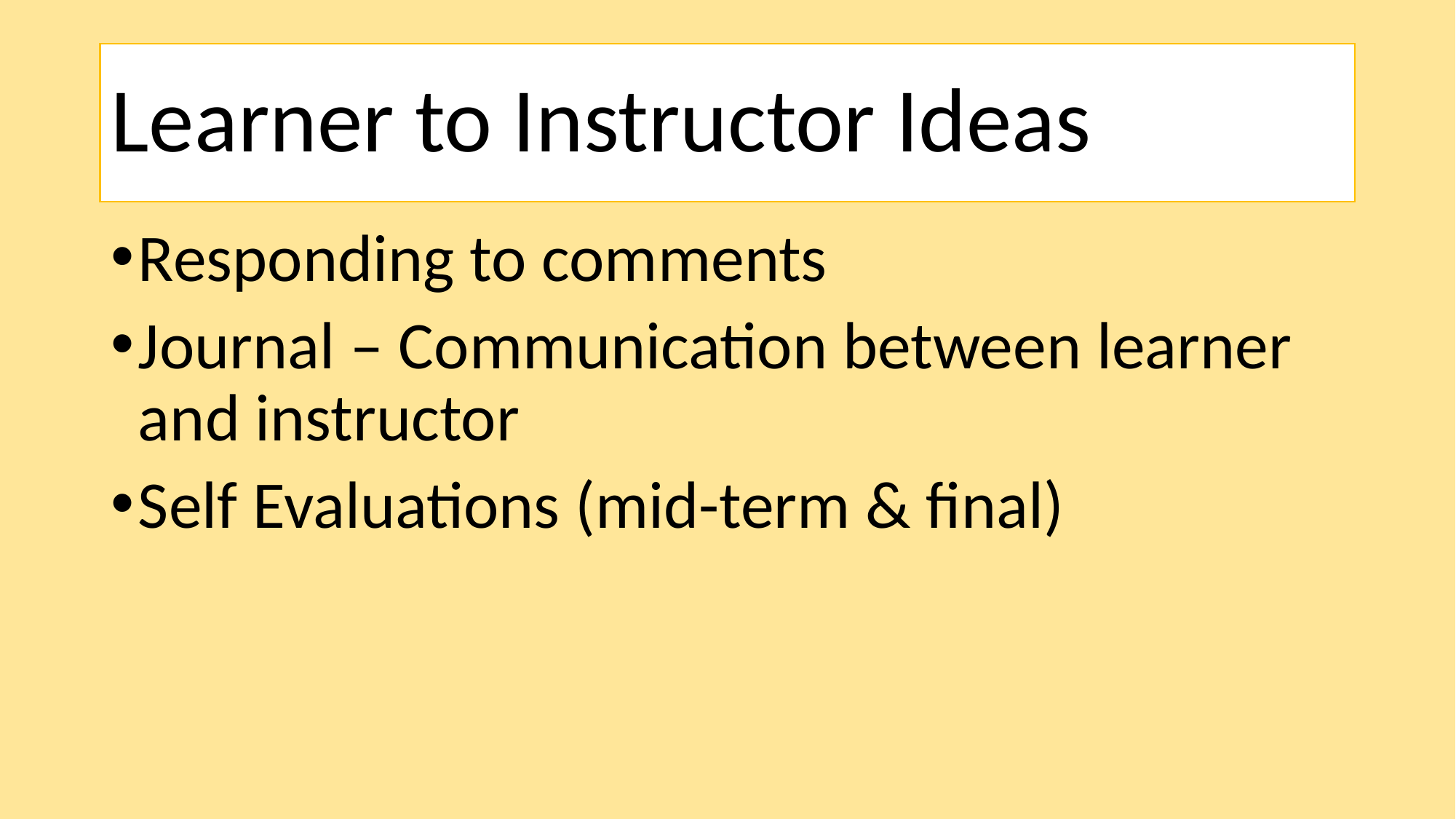

# Learner to Instructor Ideas
Responding to comments
Journal – Communication between learner and instructor
Self Evaluations (mid-term & final)